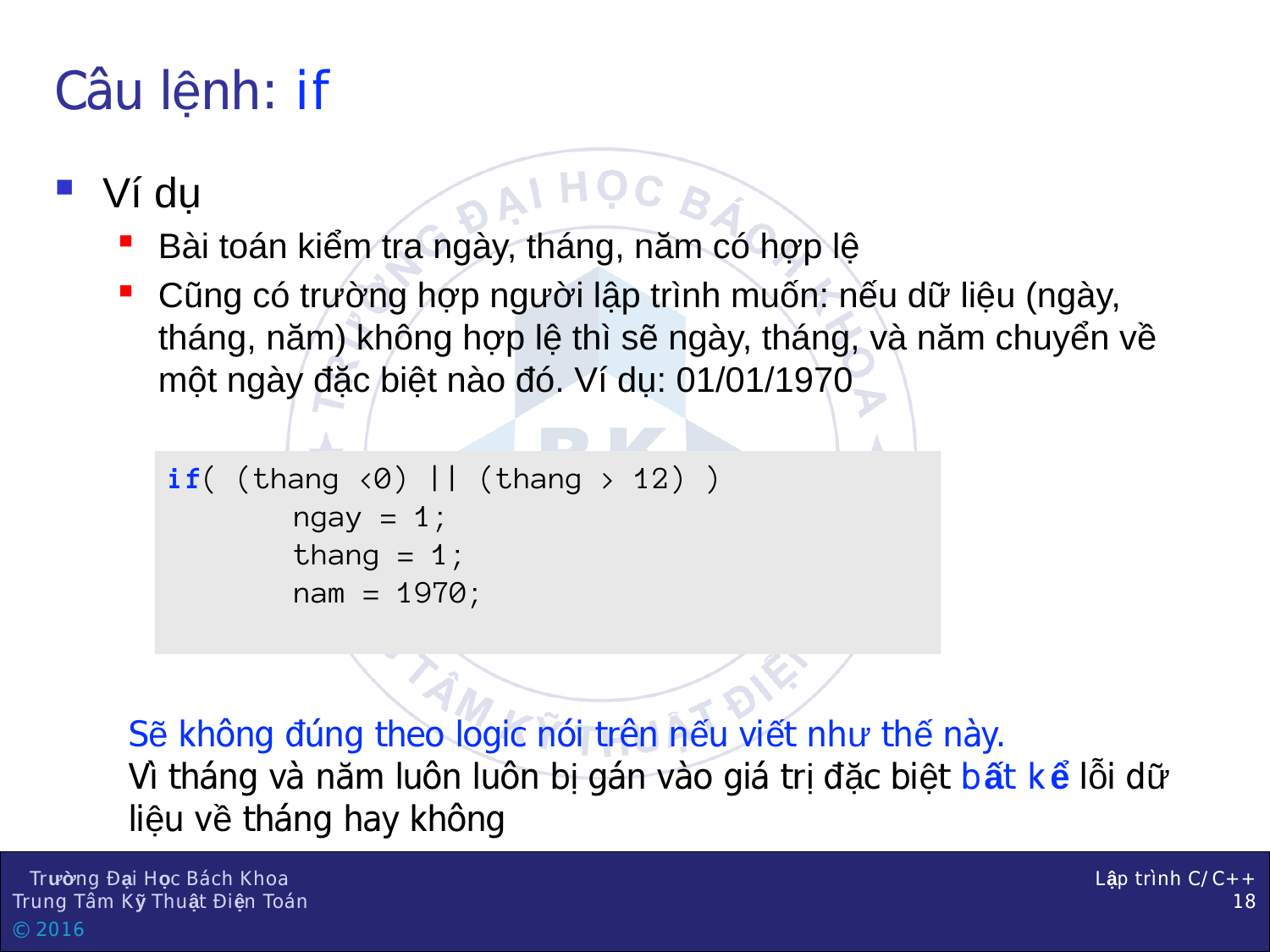

# Câu lệnh: if
Ví dụ
Bài toán kiểm tra ngày, tháng, năm có hợp lệ
Cũng có trường hợp người lập trình muốn: nếu dữ liệu (ngày, tháng, năm) không hợp lệ thì sẽ ngày, tháng, và năm chuyển về một ngày đặc biệt nào đó. Ví dụ: 01/01/1970
if( (thang <0) || (thang > 12) )
	ngay = 1;
	thang = 1;
	nam = 1970;

Sẽ không đúng theo logic nói trên nếu viết như thế này.
Vì tháng và năm luôn luôn bị gán vào giá trị đặc biệt bất kể lỗi dữ liệu về tháng hay không